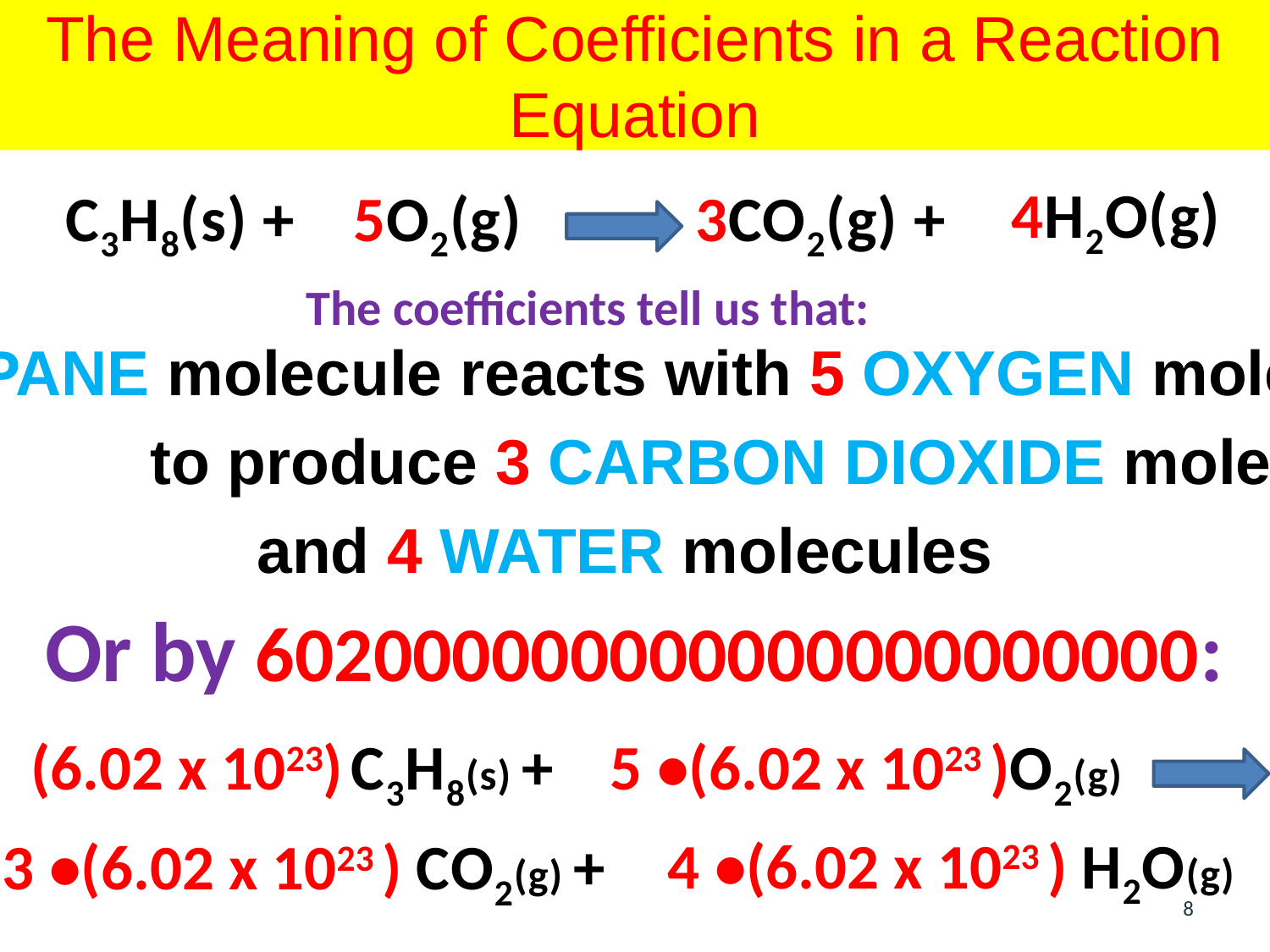

The Meaning of Coefficients in a Reaction Equation
4H2O(g)
5O2(g)
3CO2(g) +
C3H8(s) +

The coefficients tell us that:

1 PROPANE molecule reacts with 5 OXYGEN molecules
                   to produce 3 CARBON DIOXIDE molecules
and 4 WATER molecules

Or by 602000000000000000000000:

5 •(6.02 x 1023 )O2(g)
(6.02 x 1023) C3H8(s) +

4 •(6.02 x 1023 ) H2O(g)
3 •(6.02 x 1023 ) CO2(g) +
8